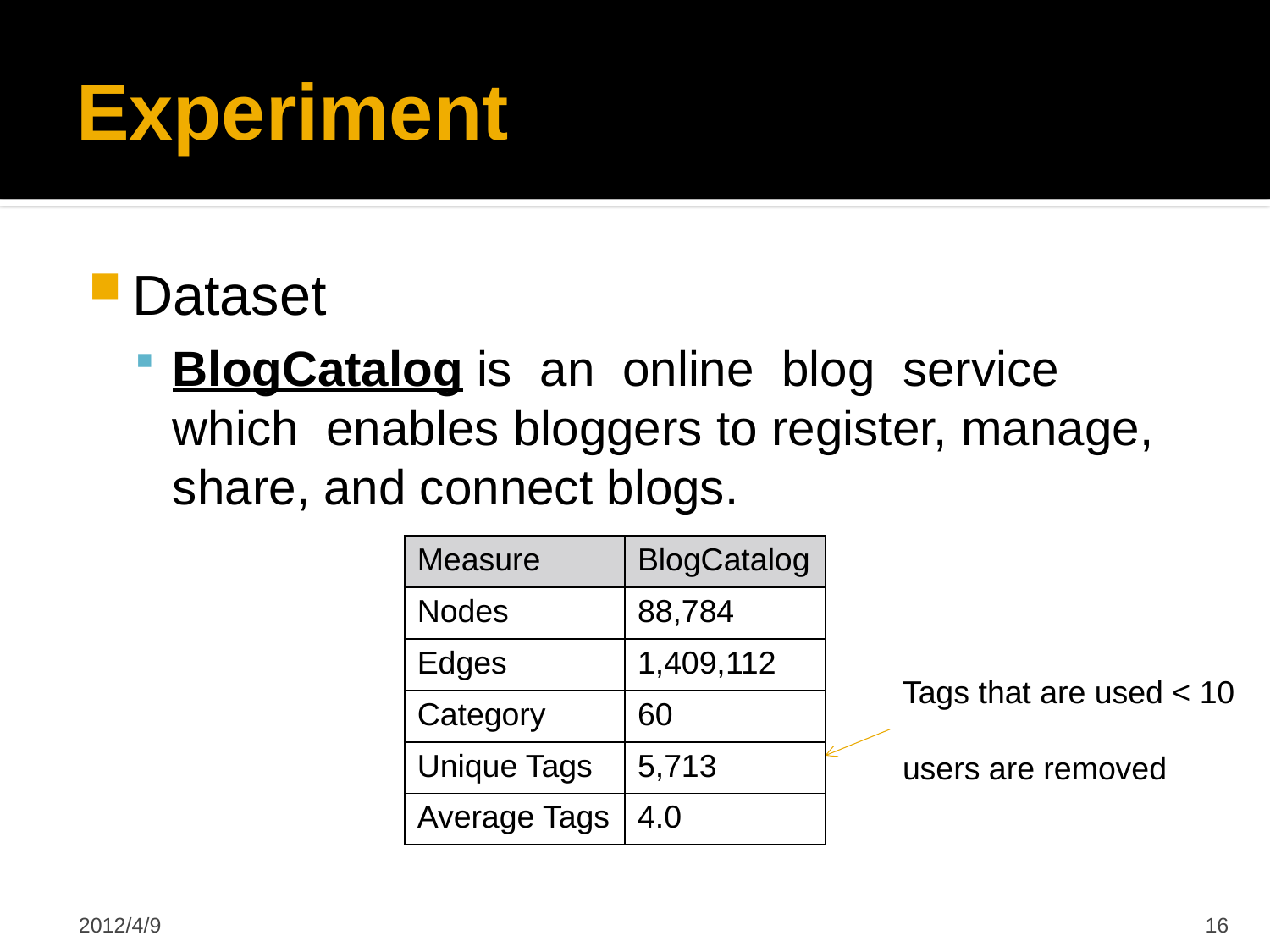

# Experiment
Dataset
BlogCatalog is  an  online  blog  service  which  enables bloggers to register, manage, share, and connect blogs.
| Measure | BlogCatalog |
| --- | --- |
| Nodes | 88,784 |
| Edges | 1,409,112 |
| Category | 60 |
| Unique Tags | 5,713 |
| Average Tags | 4.0 |
Tags that are used < 10
users are removed
2012/4/9
16